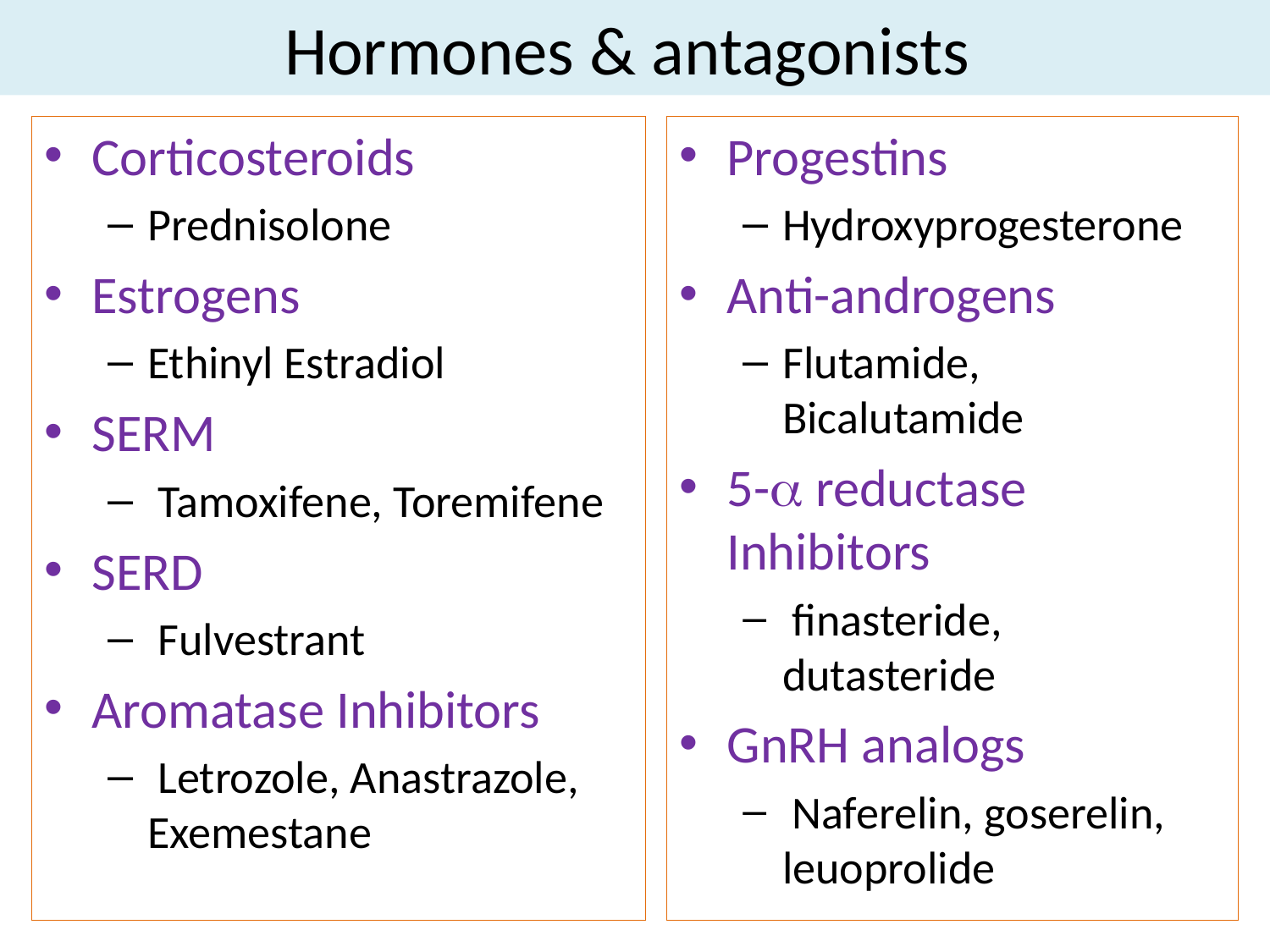

Hormones & antagonists
Corticosteroids
Prednisolone
Estrogens
Ethinyl Estradiol
SERM
 Tamoxifene, Toremifene
SERD
 Fulvestrant
Aromatase Inhibitors
 Letrozole, Anastrazole, Exemestane

Progestins
Hydroxyprogesterone
Anti-androgens
Flutamide, Bicalutamide
5-α reductase Inhibitors
 finasteride, dutasteride
GnRH analogs
 Naferelin, goserelin, leuoprolide